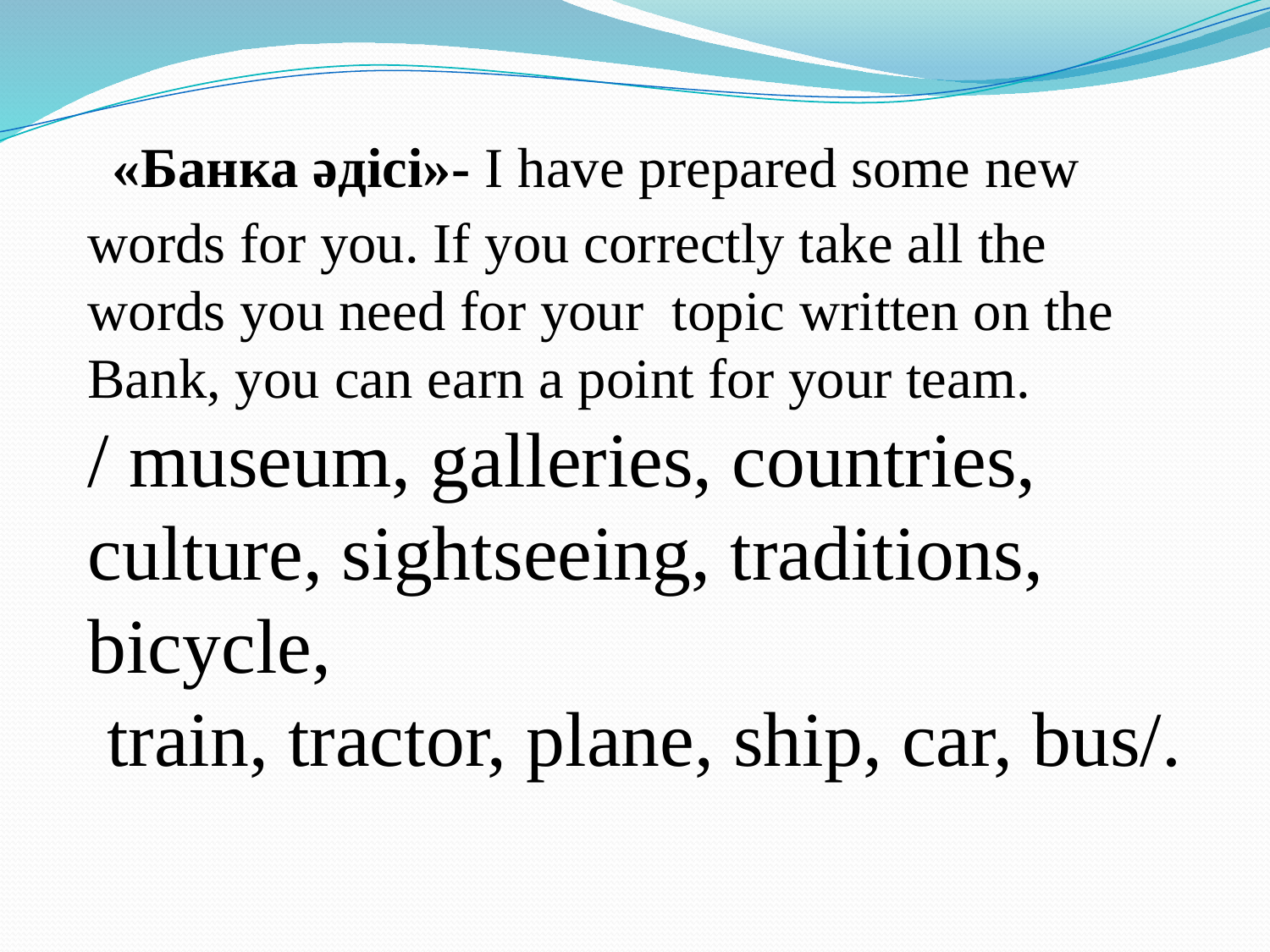

«Банка әдісі»- I have prepared some new words for you. If you correctly take all the words you need for your  topic written on the Bank, you can earn a point for your team.
/ museum, galleries, countries, culture, sightseeing, traditions, bicycle,
 train, tractor, plane, ship, car, bus/.